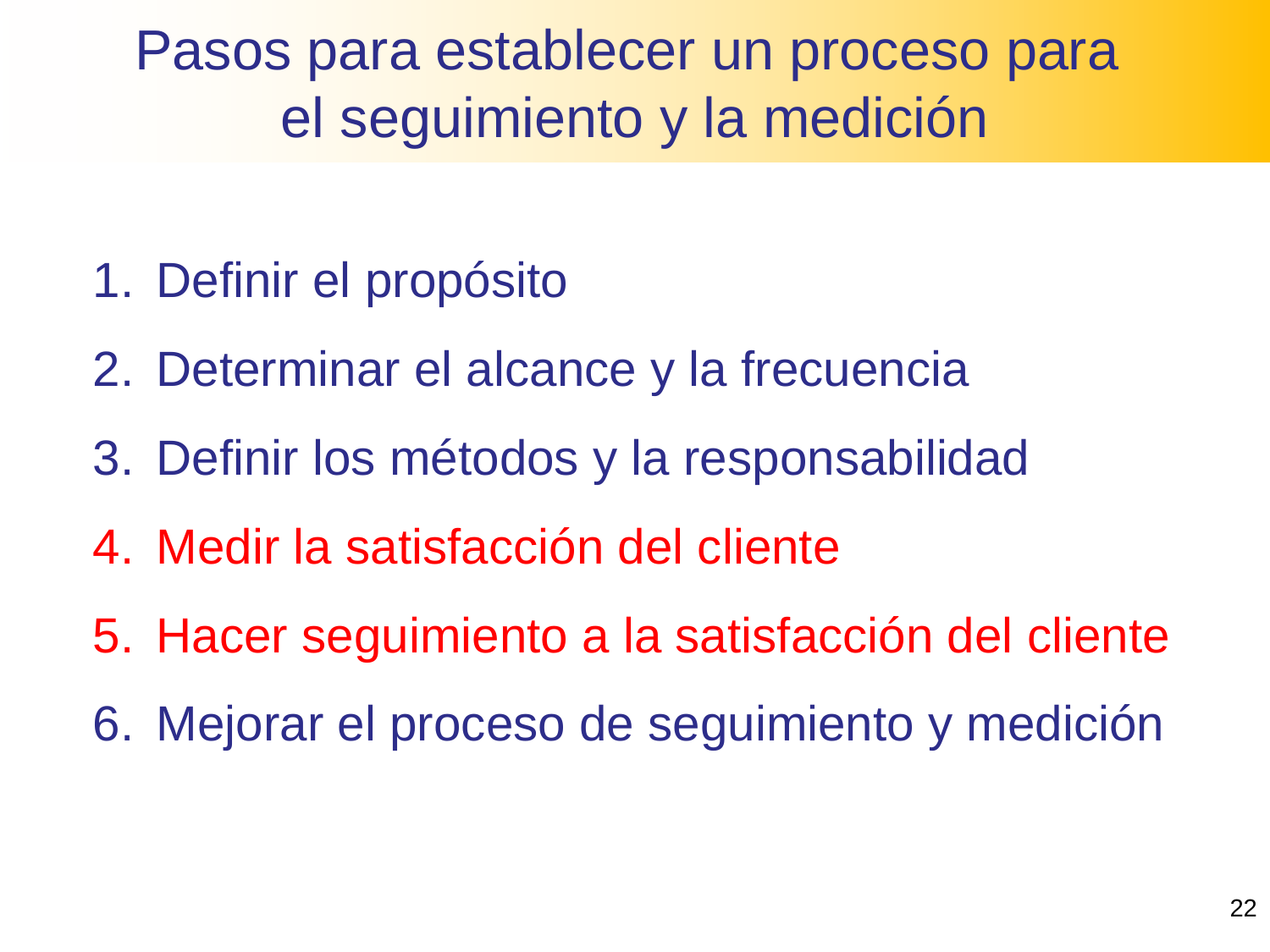

Pasos para establecer un proceso para
el seguimiento y la medición
Definir el propósito
Determinar el alcance y la frecuencia
Definir los métodos y la responsabilidad
Medir la satisfacción del cliente
Hacer seguimiento a la satisfacción del cliente
Mejorar el proceso de seguimiento y medición

22